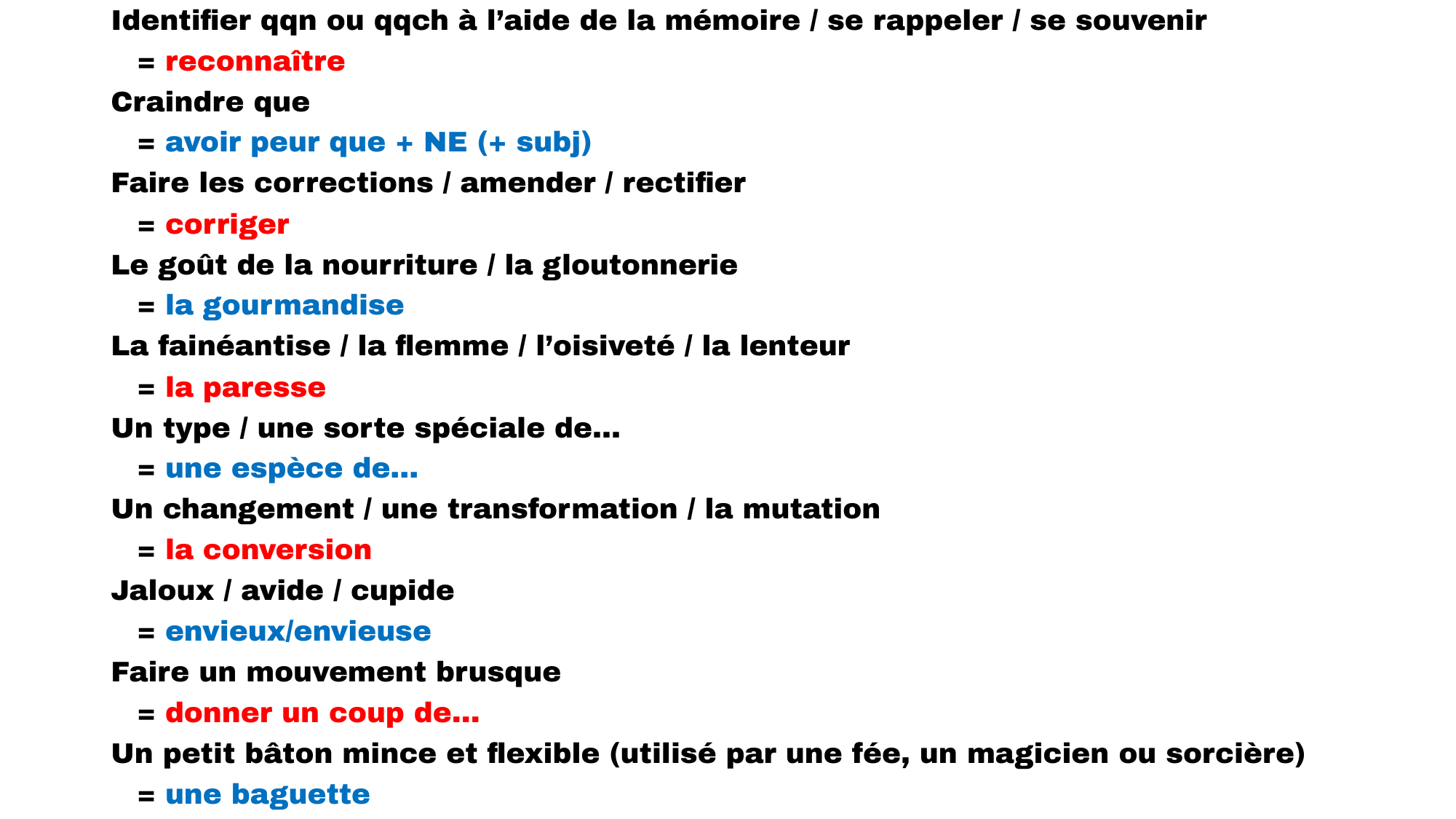

Identifier qqn ou qqch à l’aide de la mémoire / se rappeler / se souvenir
		= reconnaître
Craindre que
		= avoir peur que + NE (+ subj)
Faire les corrections / amender / rectifier
		= corriger
Le goût de la nourriture / la gloutonnerie
		= la gourmandise
La fainéantise / la flemme / l’oisiveté / la lenteur
		= la paresse
Un type / une sorte spéciale de…
		= une espèce de…
Un changement / une transformation / la mutation
		= la conversion
Jaloux / avide / cupide
		= envieux/envieuse
Faire un mouvement brusque
		= donner un coup de…
Un petit bâton mince et flexible (utilisé par une fée, un magicien ou sorcière)
		= une baguette
#